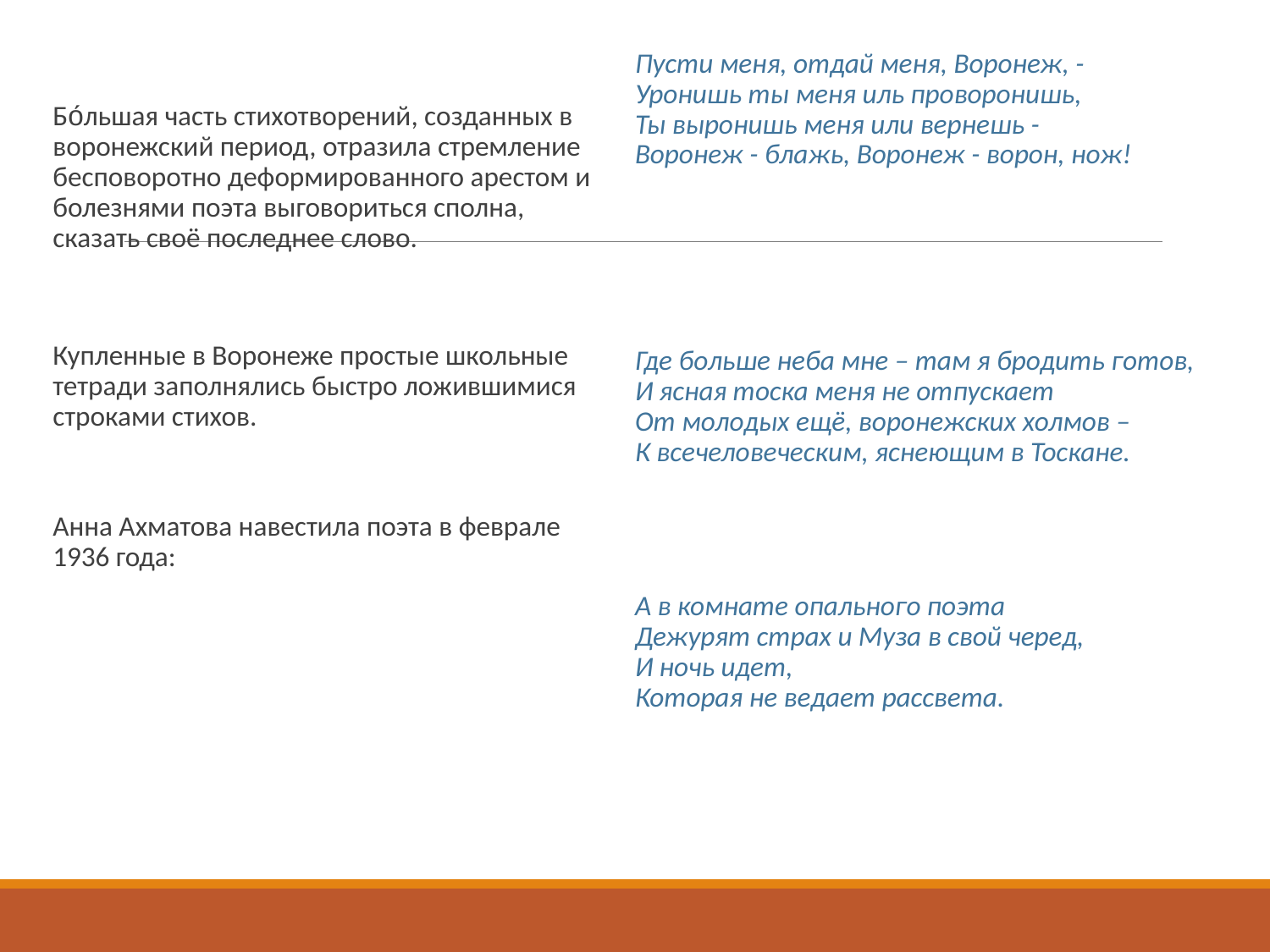

Пусти меня, отдай меня, Воронеж, -
Уронишь ты меня иль проворонишь,
Ты выронишь меня или вернешь -
Воронеж - блажь, Воронеж - ворон, нож!

Где больше неба мне – там я бродить готов,
И ясная тоска меня не отпускает
От молодых ещё, воронежских холмов –
К всечеловеческим, яснеющим в Тоскане.

А в комнате опального поэта
Дежурят страх и Муза в свой черед,
И ночь идет,
Которая не ведает рассвета.

Бо́льшая часть стихотворений, созданных в воронежский период, отразила стремление бесповоротно деформированного арестом и болезнями поэта выговориться сполна, сказать своё последнее слово.

Купленные в Воронеже простые школьные тетради заполнялись быстро ложившимися строками стихов.

Анна Ахматова навестила поэта в феврале 1936 года: